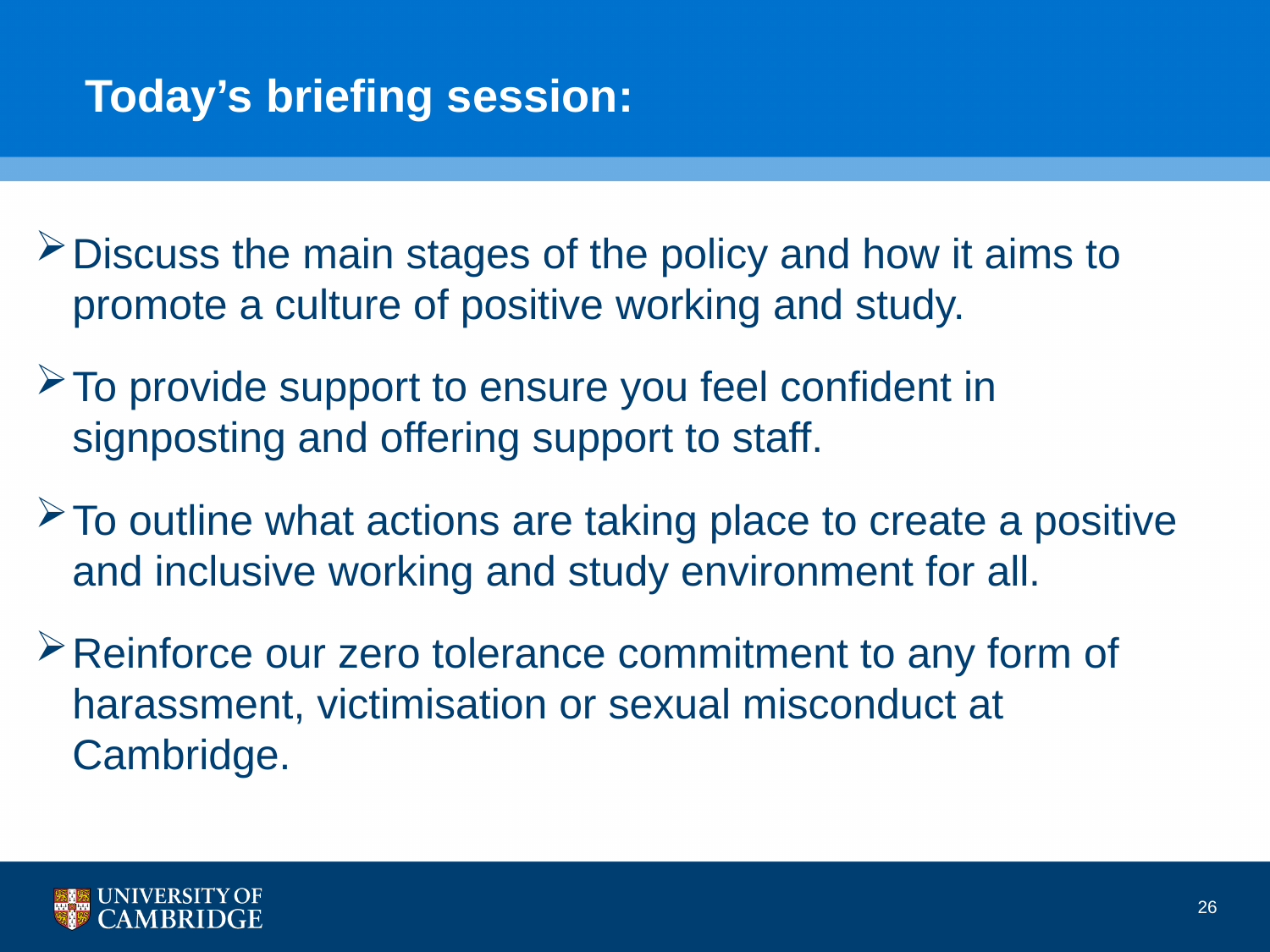

# Today’s briefing session:
Discuss the main stages of the policy and how it aims to promote a culture of positive working and study.
To provide support to ensure you feel confident in signposting and offering support to staff.
To outline what actions are taking place to create a positive and inclusive working and study environment for all.
Reinforce our zero tolerance commitment to any form of harassment, victimisation or sexual misconduct at Cambridge.
26